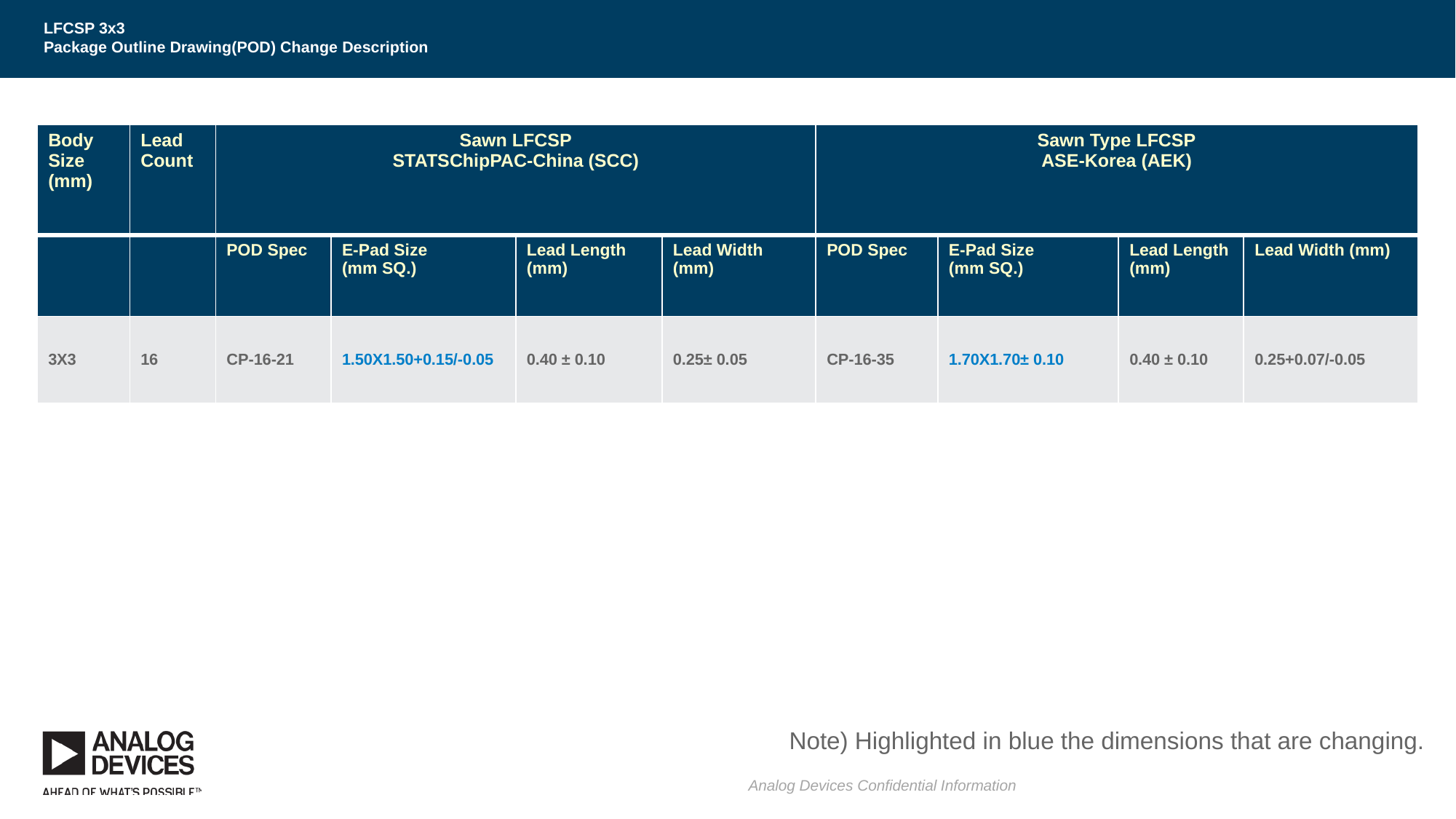

# LFCSP 3x3 Package Outline Drawing(POD) Change Description
| Body Size (mm) | Lead Count | Sawn LFCSP STATSChipPAC-China (SCC) |  |  |  | Sawn Type LFCSP ASE-Korea (AEK) |  |  |  |
| --- | --- | --- | --- | --- | --- | --- | --- | --- | --- |
|  |  | POD Spec | E-Pad Size (mm SQ.) | Lead Length (mm) | Lead Width (mm) | POD Spec | E-Pad Size (mm SQ.) | Lead Length (mm) | Lead Width (mm) |
| 3X3 | 16 | CP-16-21 | 1.50X1.50+0.15/-0.05 | 0.40 ± 0.10 | 0.25± 0.05 | CP-16-35 | 1.70X1.70± 0.10 | 0.40 ± 0.10 | 0.25+0.07/-0.05 |
Note) Highlighted in blue the dimensions that are changing.